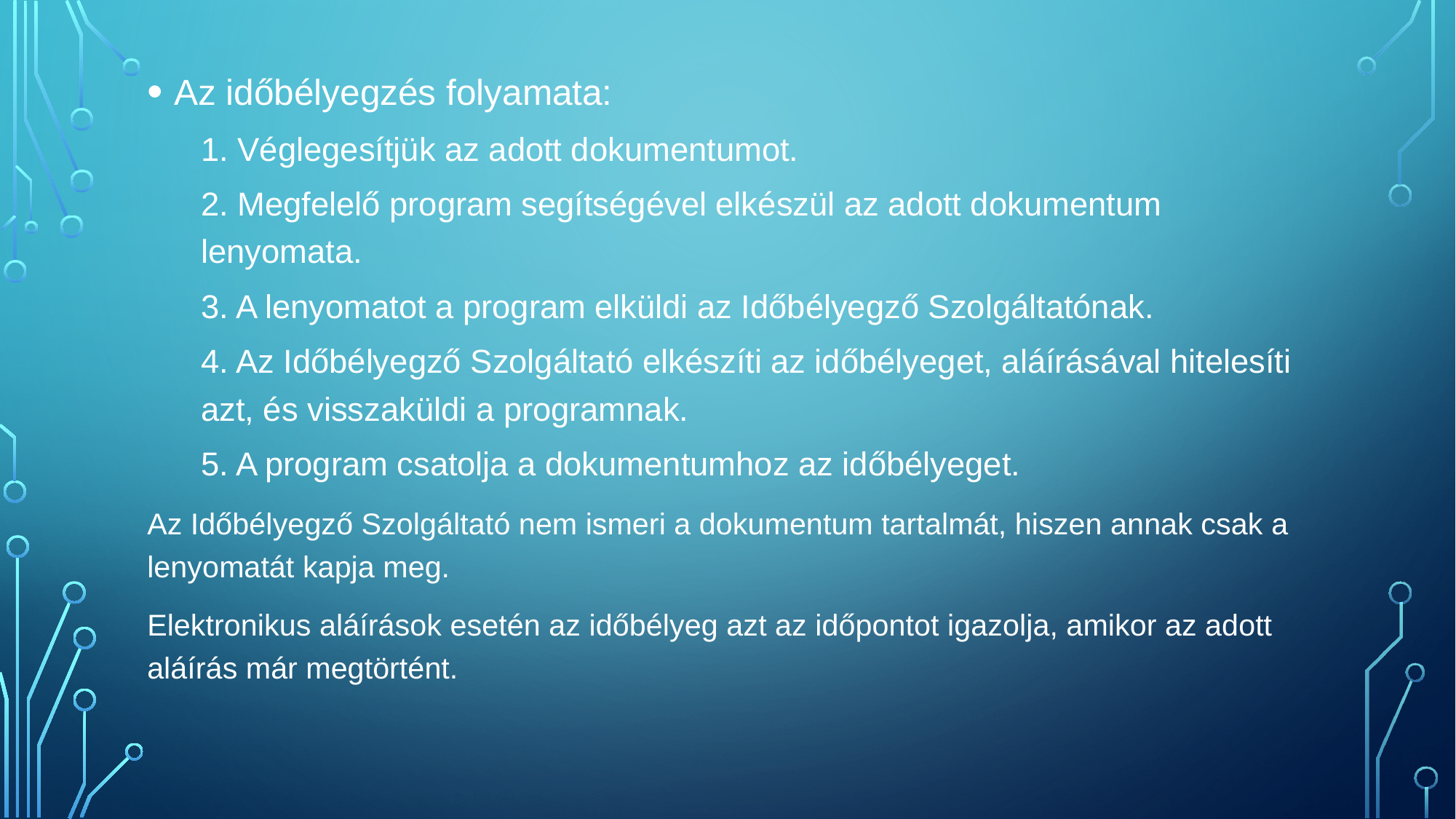

Az időbélyegzés folyamata:
1. Véglegesítjük az adott dokumentumot.
2. Megfelelő program segítségével elkészül az adott dokumentum lenyomata.
3. A lenyomatot a program elküldi az Időbélyegző Szolgáltatónak.
4. Az Időbélyegző Szolgáltató elkészíti az időbélyeget, aláírásával hitelesíti azt, és visszaküldi a programnak.
5. A program csatolja a dokumentumhoz az időbélyeget.
Az Időbélyegző Szolgáltató nem ismeri a dokumentum tartalmát, hiszen annak csak a lenyomatát kapja meg.
Elektronikus aláírások esetén az időbélyeg azt az időpontot igazolja, amikor az adott aláírás már megtörtént.